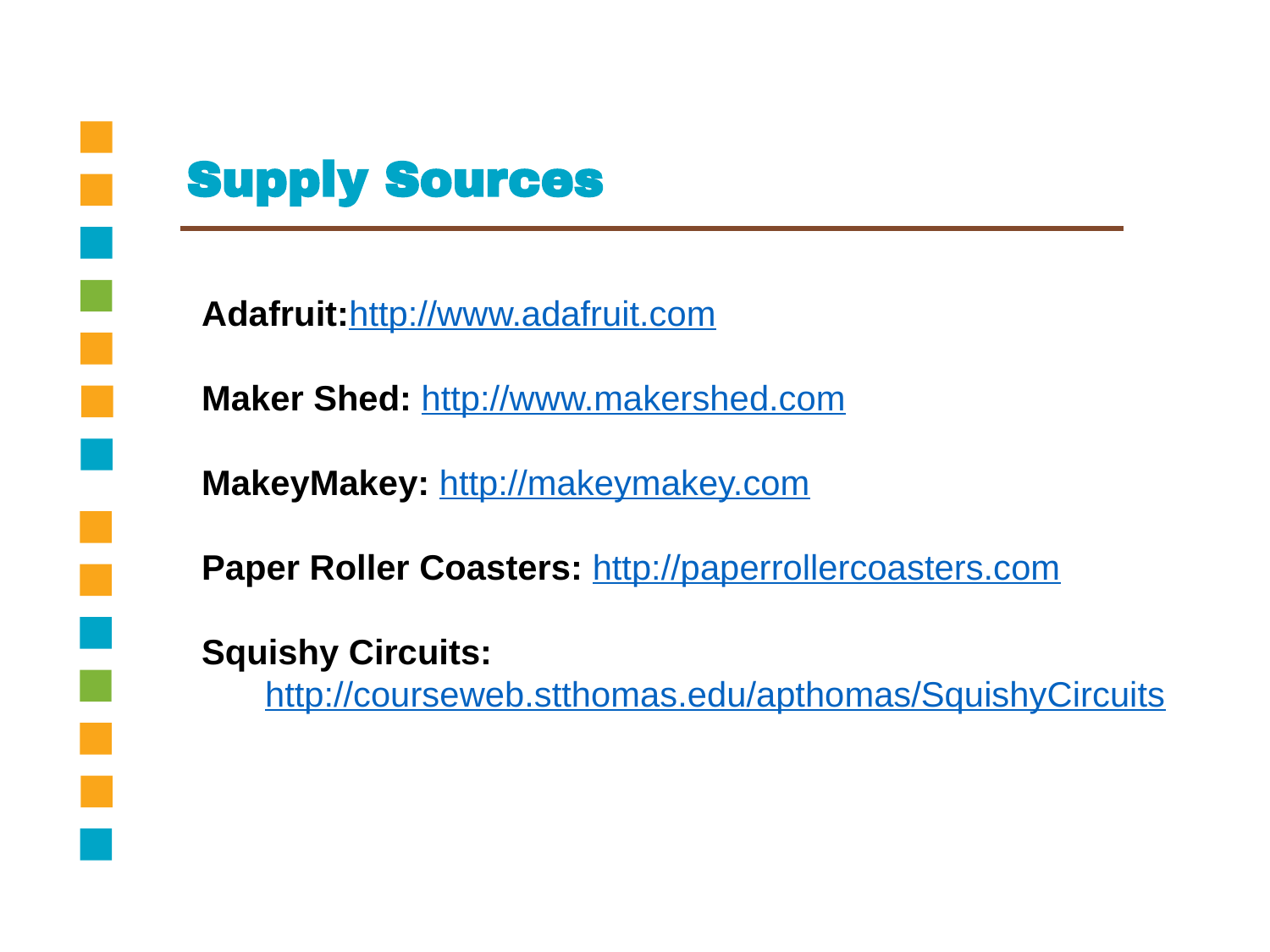

Supply Sources

Adafruit:http://www.adafruit.com

Maker Shed: http://www.makershed.com

MakeyMakey: http://makeymakey.com

Paper Roller Coasters: http://paperrollercoasters.com

Squishy Circuits:
http://courseweb.stthomas.edu/apthomas/SquishyCircuits